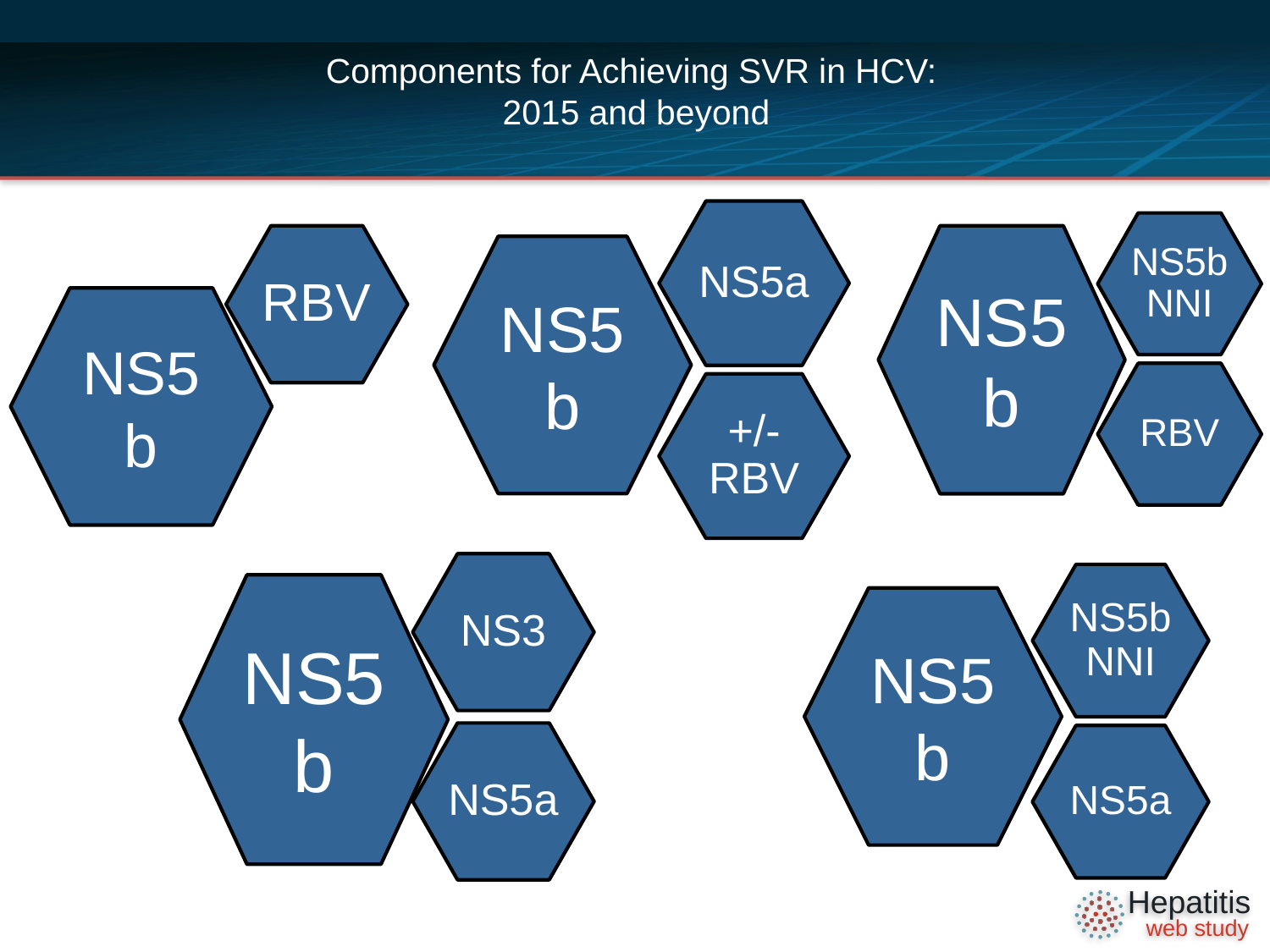

# Components for Achieving SVR in HCV: 2015 and beyond

NS5a

NS5b NNI
NS5b

RBV
NS5b
NS5b

RBV

+/-RBV

NS3

NS5b NNI
NS5b
NS5b

NS5a

NS5a